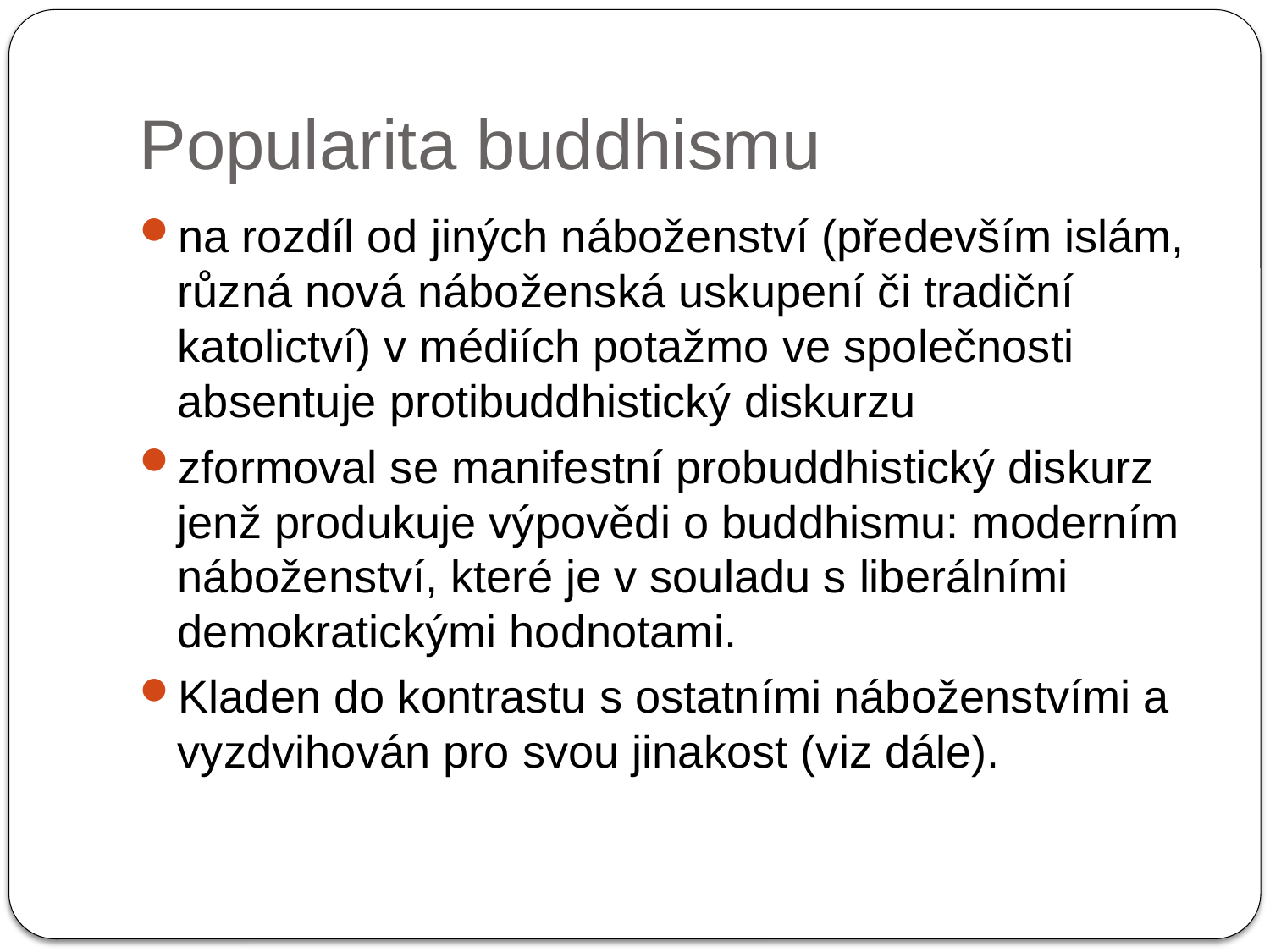

# Popularita buddhismu
na rozdíl od jiných náboženství (především islám, různá nová náboženská uskupení či tradiční katolictví) v médiích potažmo ve společnosti absentuje protibuddhistický diskurzu
zformoval se manifestní probuddhistický diskurz  jenž produkuje výpovědi o buddhismu: moderním náboženství, které je v souladu s liberálními demokratickými hodnotami.
Kladen do kontrastu s ostatními náboženstvími a vyzdvihován pro svou jinakost (viz dále).